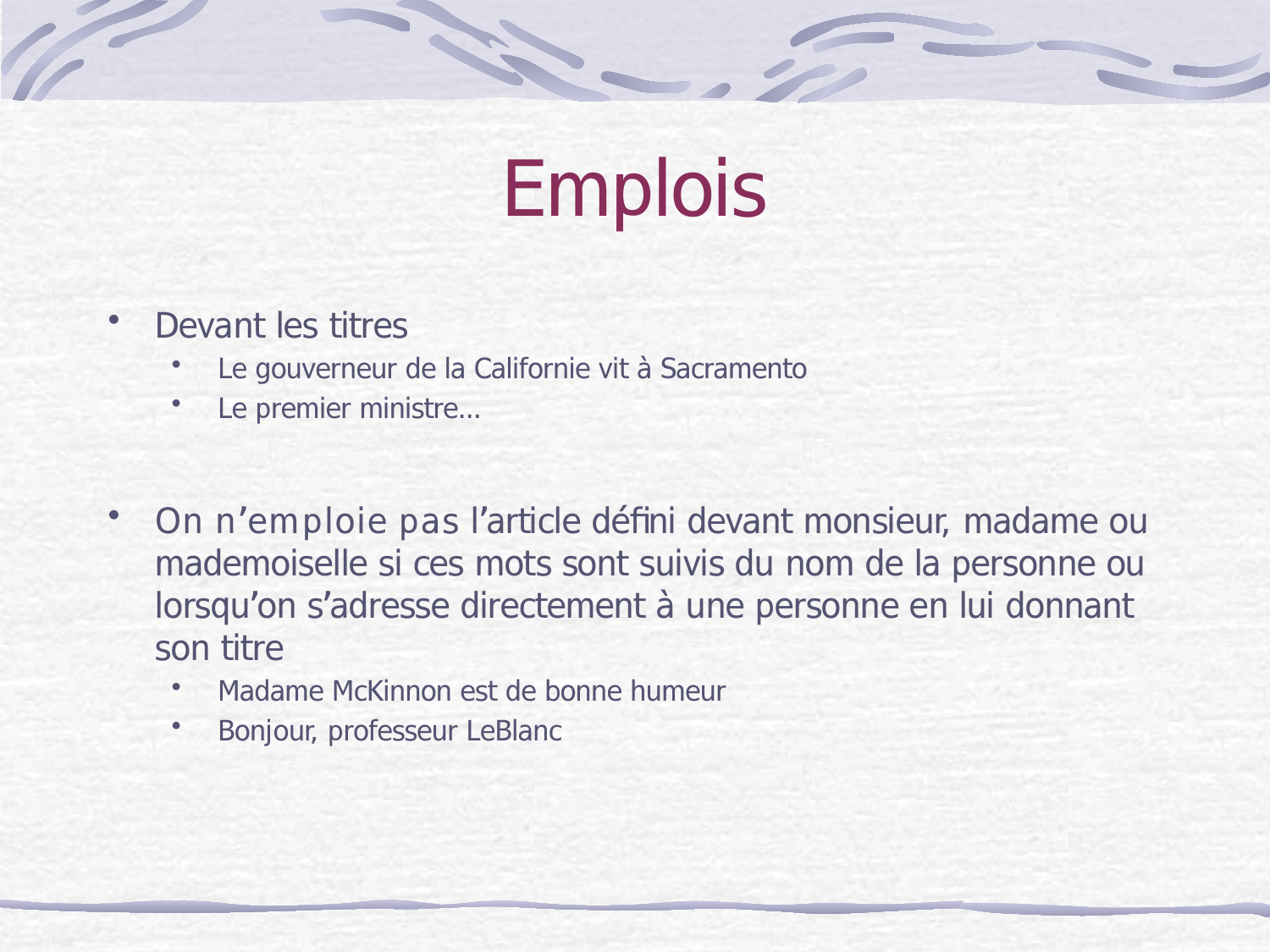

# Emplois
Devant les titres
Le gouverneur de la Californie vit à Sacramento
Le premier ministre…

On n’emploie pas l’article défini devant monsieur, madame ou mademoiselle si ces mots sont suivis du nom de la personne ou lorsqu’on s’adresse directement à une personne en lui donnant son titre
Madame McKinnon est de bonne humeur
Bonjour, professeur LeBlanc